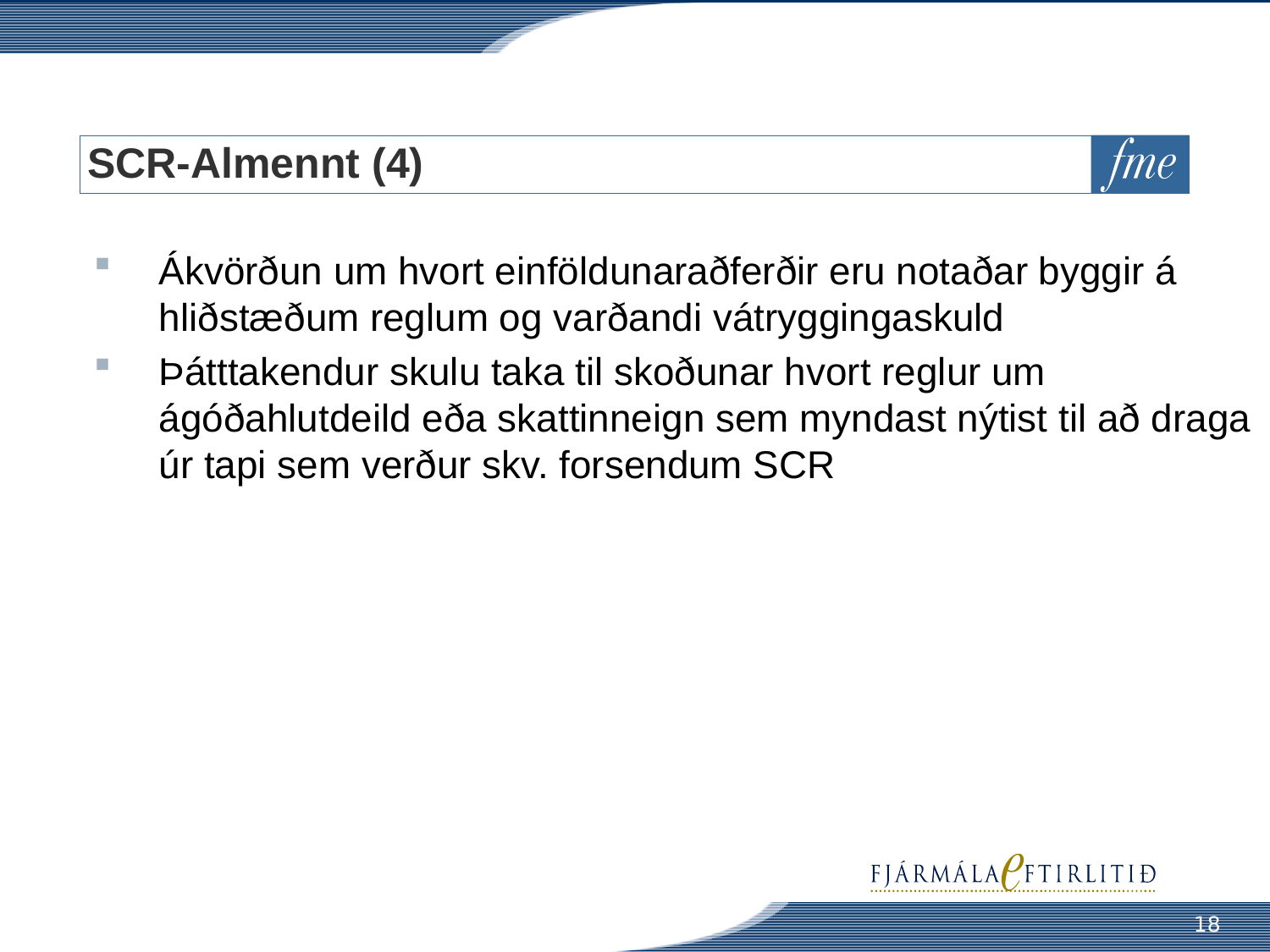

# SCR-Almennt (4)
Ákvörðun um hvort einföldunaraðferðir eru notaðar byggir á hliðstæðum reglum og varðandi vátryggingaskuld
Þátttakendur skulu taka til skoðunar hvort reglur um ágóðahlutdeild eða skattinneign sem myndast nýtist til að draga úr tapi sem verður skv. forsendum SCR

18